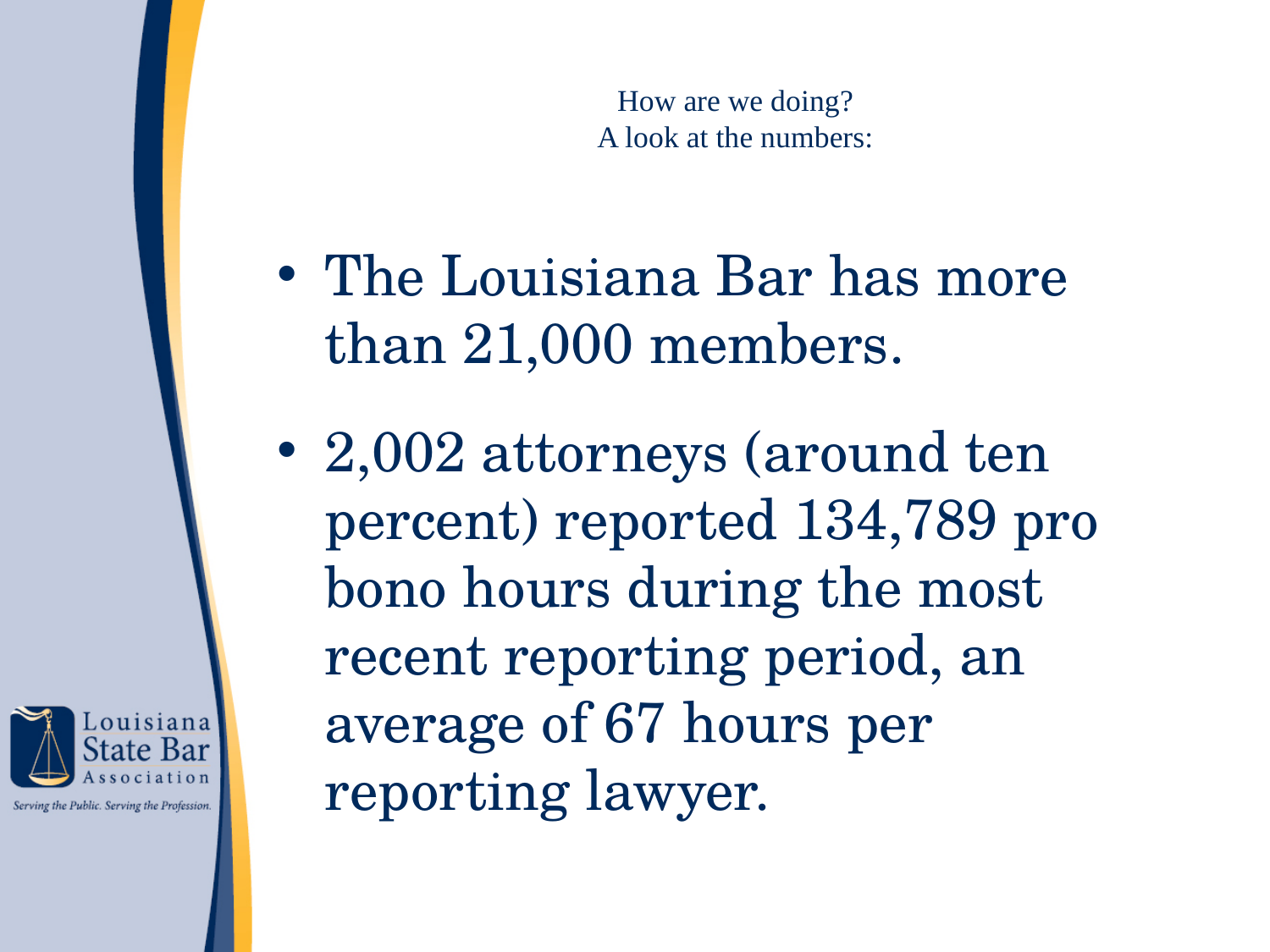

# How are we doing? A look at the numbers:
The Louisiana Bar has more than 21,000 members.

2,002 attorneys (around ten percent) reported 134,789 pro bono hours during the most recent reporting period, an average of 67 hours per reporting lawyer.